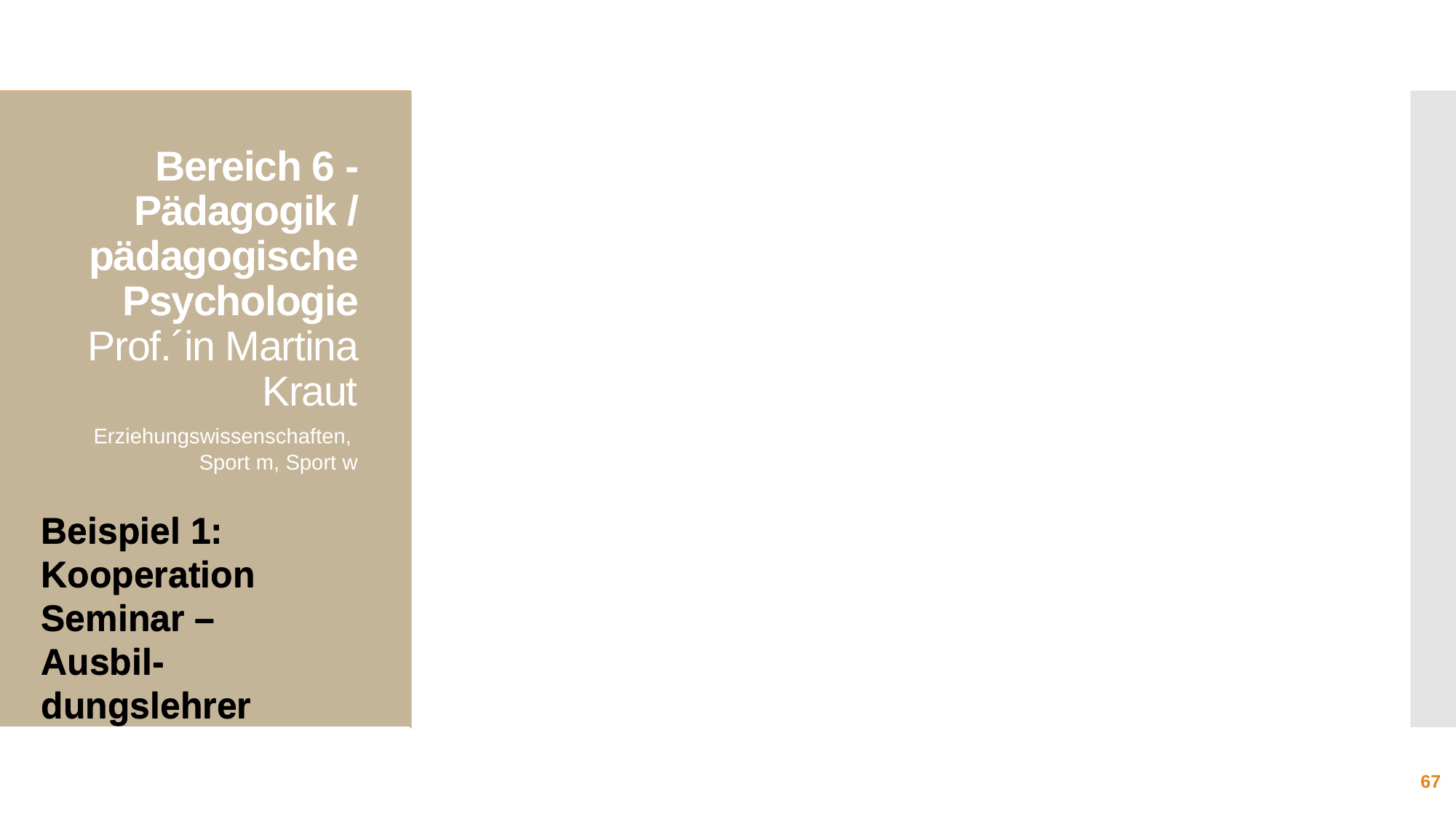

#
Bereich 6 - Pädagogik / pädagogische Psychologie Prof.´in Martina Kraut
Erziehungswissenschaften,
Sport m, Sport w
Beispiel 1: Kooperation Seminar – Ausbil-dungslehrer (ABL)
Beispiel 1: Kooperation Seminar – Ausbil-dungslehrer (ABL)

67